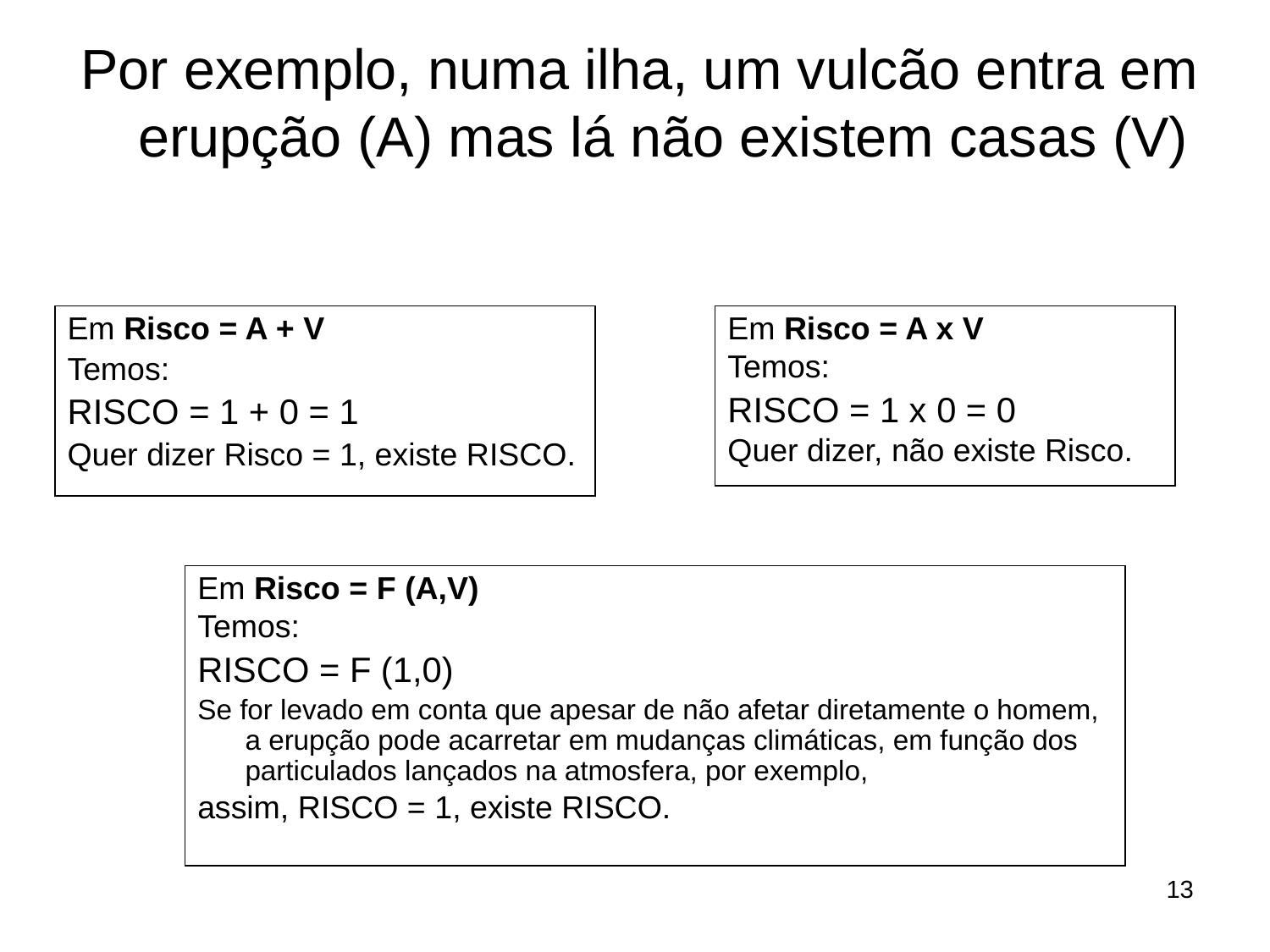

Por exemplo, numa ilha, um vulcão entra em erupção (A) mas lá não existem casas (V)

Em Risco = A + V
Temos:
RISCO = 1 + 0 = 1
Quer dizer Risco = 1, existe RISCO.
Em Risco = A x V
Temos:
RISCO = 1 x 0 = 0
Quer dizer, não existe Risco.
Em Risco = F (A,V)
Temos:
RISCO = F (1,0)
Se for levado em conta que apesar de não afetar diretamente o homem, a erupção pode acarretar em mudanças climáticas, em função dos particulados lançados na atmosfera, por exemplo,
assim, RISCO = 1, existe RISCO.

13